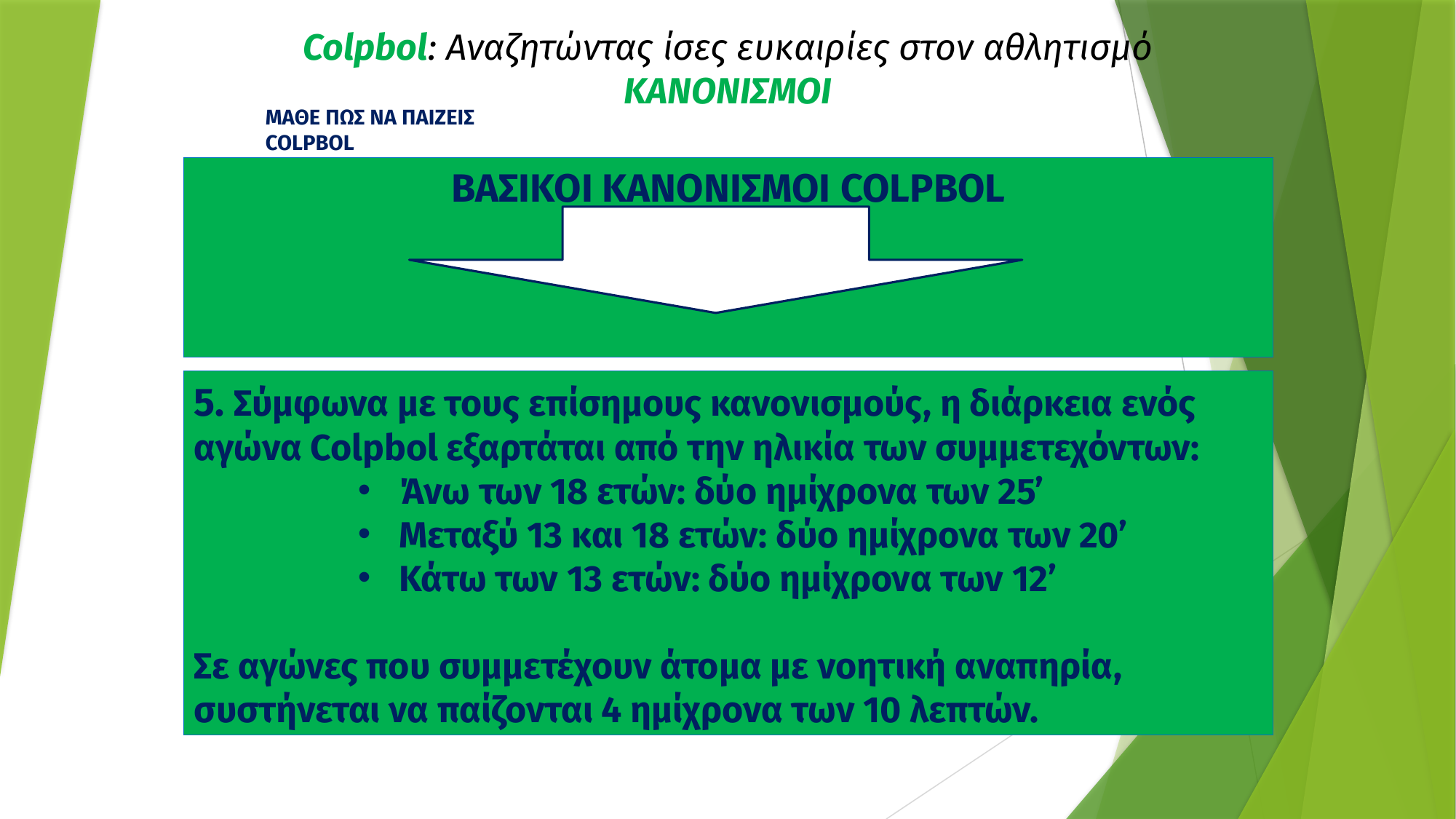

Colpbol: Αναζητώντας ίσες ευκαιρίες στον αθλητισμό
ΚΑΝΟΝΙΣΜΟΙ
ΜΑΘΕ ΠΩΣ ΝΑ ΠΑΙΖΕΙΣ COLPBOL
ΒΑΣΙΚΟΙ ΚΑΝΟΝΙΣΜΟΙ COLPBOL

5. Σύμφωνα με τους επίσημους κανονισμούς, η διάρκεια ενός αγώνα Colpbol εξαρτάται από την ηλικία των συμμετεχόντων:
Άνω των 18 ετών: δύο ημίχρονα των 25’
Μεταξύ 13 και 18 ετών: δύο ημίχρονα των 20’
Κάτω των 13 ετών: δύο ημίχρονα των 12’
Σε αγώνες που συμμετέχουν άτομα με νοητική αναπηρία, συστήνεται να παίζονται 4 ημίχρονα των 10 λεπτών.